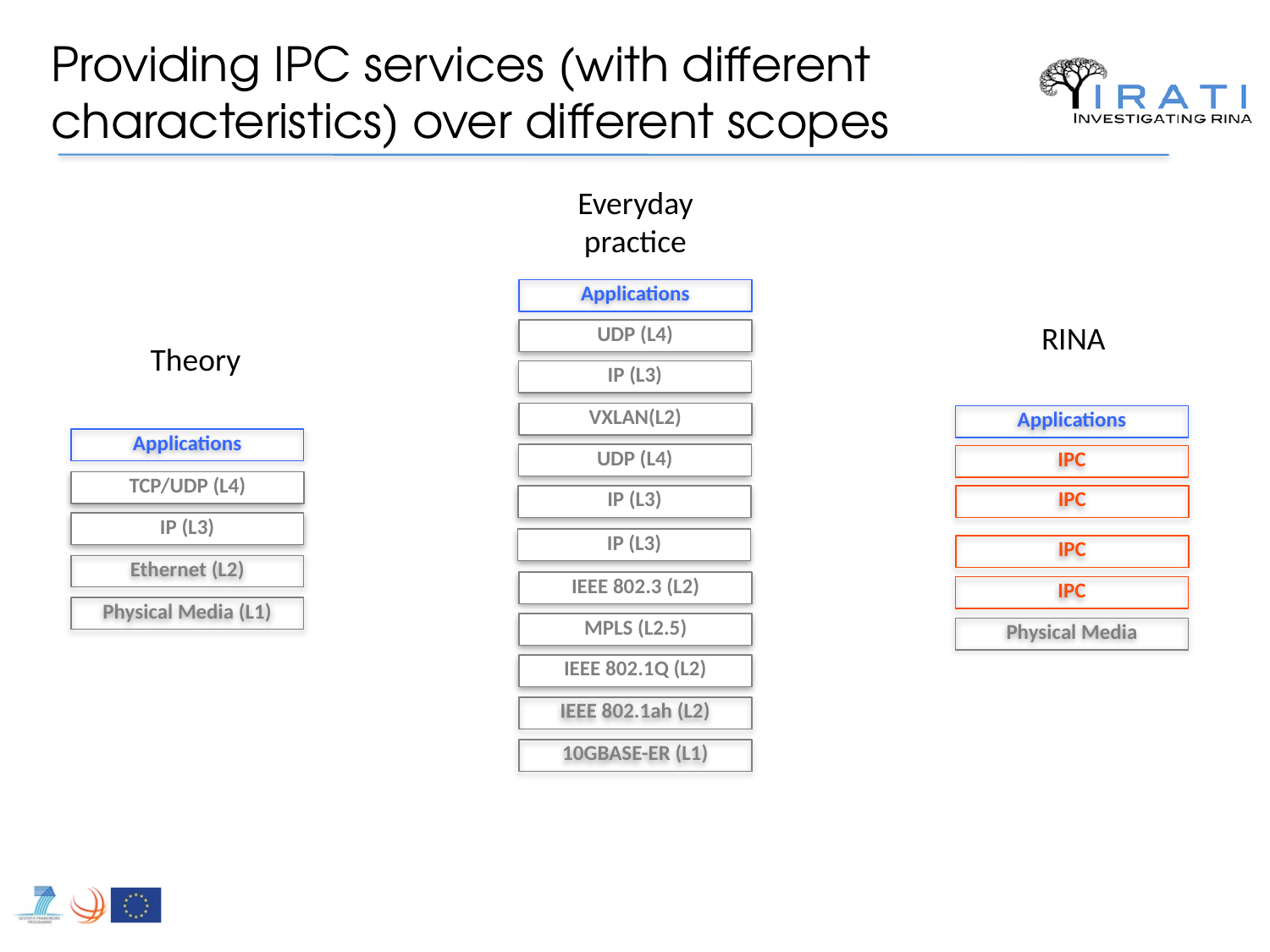

# Providing IPC services (with different characteristics) over different scopes
Everyday
practice
Applications
RINA
UDP (L4)
Theory
IP (L3)
VXLAN(L2)
Applications
Applications
UDP (L4)
IPC
TCP/UDP (L4)
IP (L3)
IPC
IP (L3)
IP (L3)
IPC
Ethernet (L2)
IEEE 802.3 (L2)
IPC
Physical Media (L1)
MPLS (L2.5)
Physical Media
IEEE 802.1Q (L2)
IEEE 802.1ah (L2)
10GBASE-ER (L1)